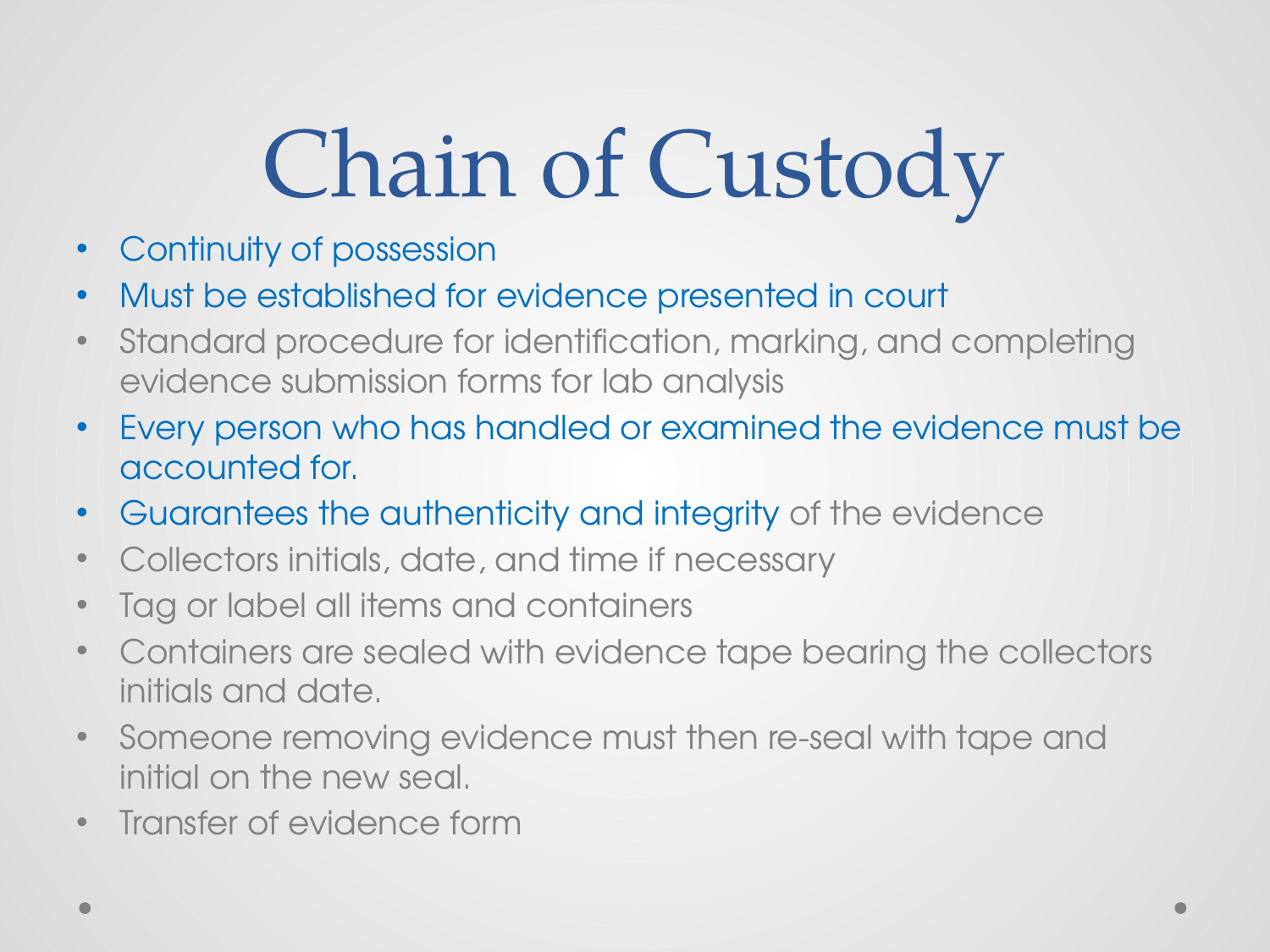

# Chain of Custody
Continuity of possession
Must be established for evidence presented in court
Standard procedure for identification, marking, and completing evidence submission forms for lab analysis
Every person who has handled or examined the evidence must be accounted for.
Guarantees the authenticity and integrity of the evidence
Collectors initials, date, and time if necessary
Tag or label all items and containers
Containers are sealed with evidence tape bearing the collectors initials and date.
Someone removing evidence must then re-seal with tape and initial on the new seal.
Transfer of evidence form